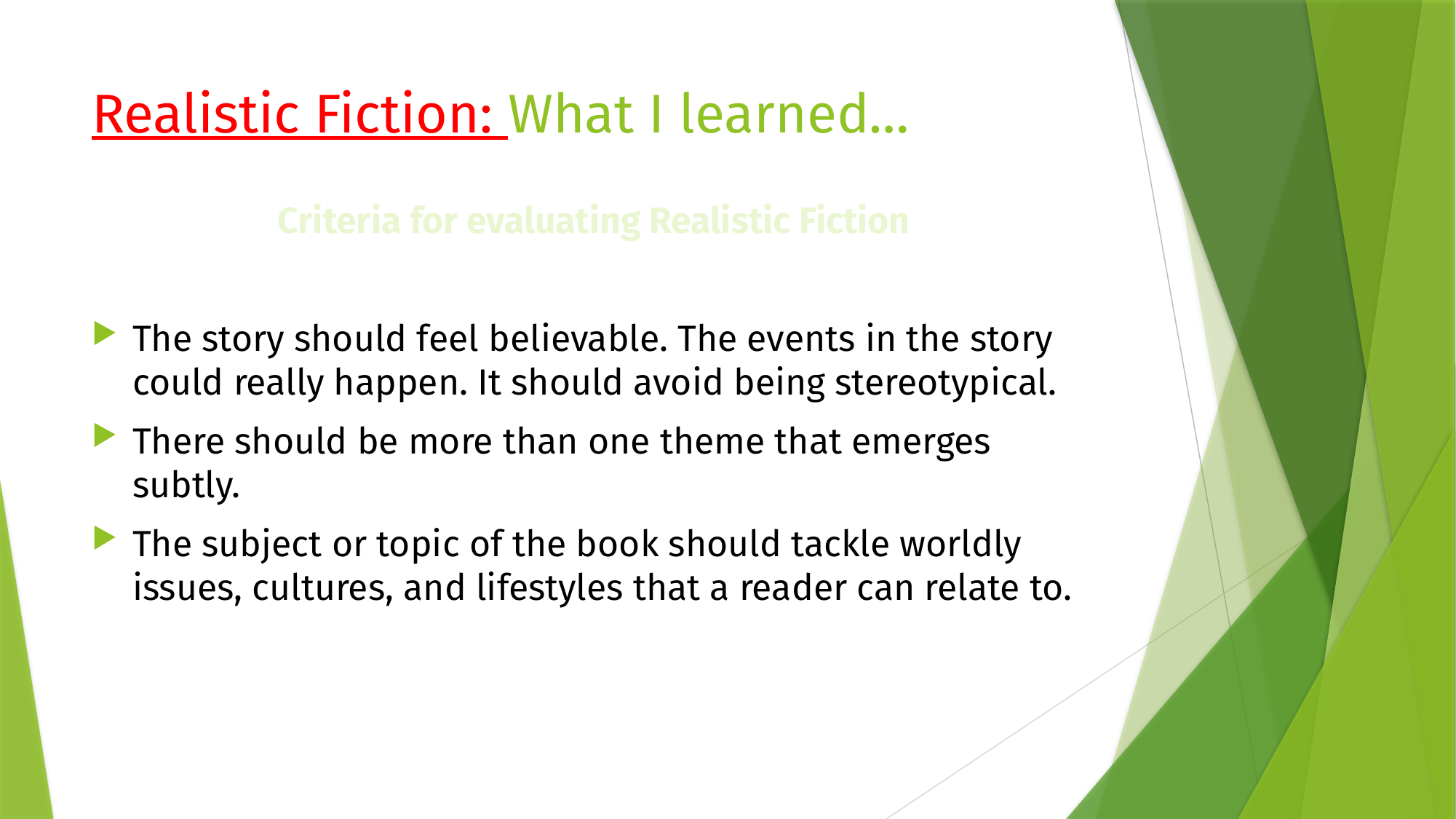

# Realistic Fiction: What I learned…
Criteria for evaluating Realistic Fiction

The story should feel believable. The events in the story could really happen. It should avoid being stereotypical.
There should be more than one theme that emerges subtly.
The subject or topic of the book should tackle worldly issues, cultures, and lifestyles that a reader can relate to.